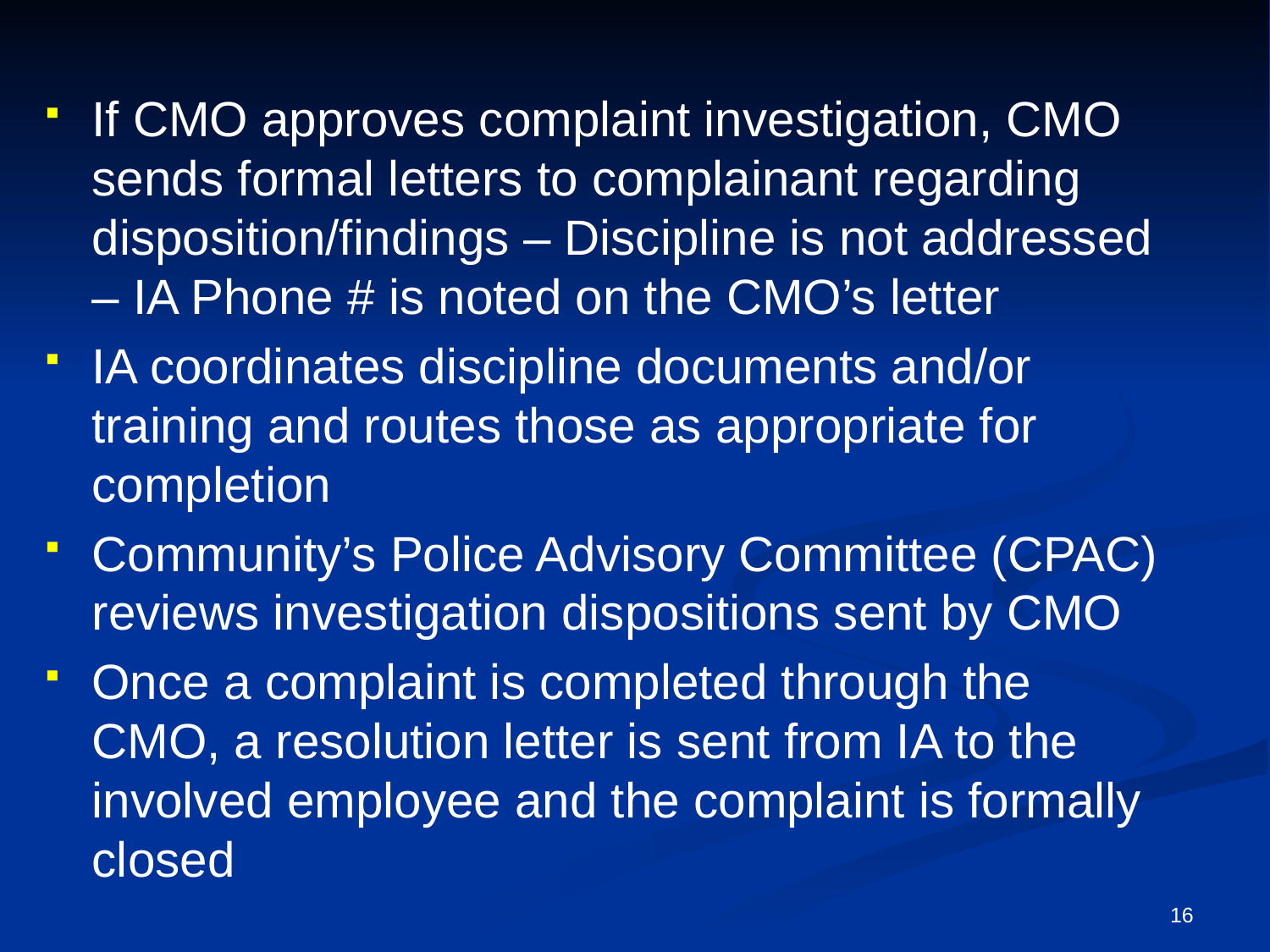

If CMO approves complaint investigation, CMO sends formal letters to complainant regarding disposition/findings – Discipline is not addressed – IA Phone # is noted on the CMO’s letter
IA coordinates discipline documents and/or training and routes those as appropriate for completion
Community’s Police Advisory Committee (CPAC) reviews investigation dispositions sent by CMO
Once a complaint is completed through the CMO, a resolution letter is sent from IA to the involved employee and the complaint is formally closed
16